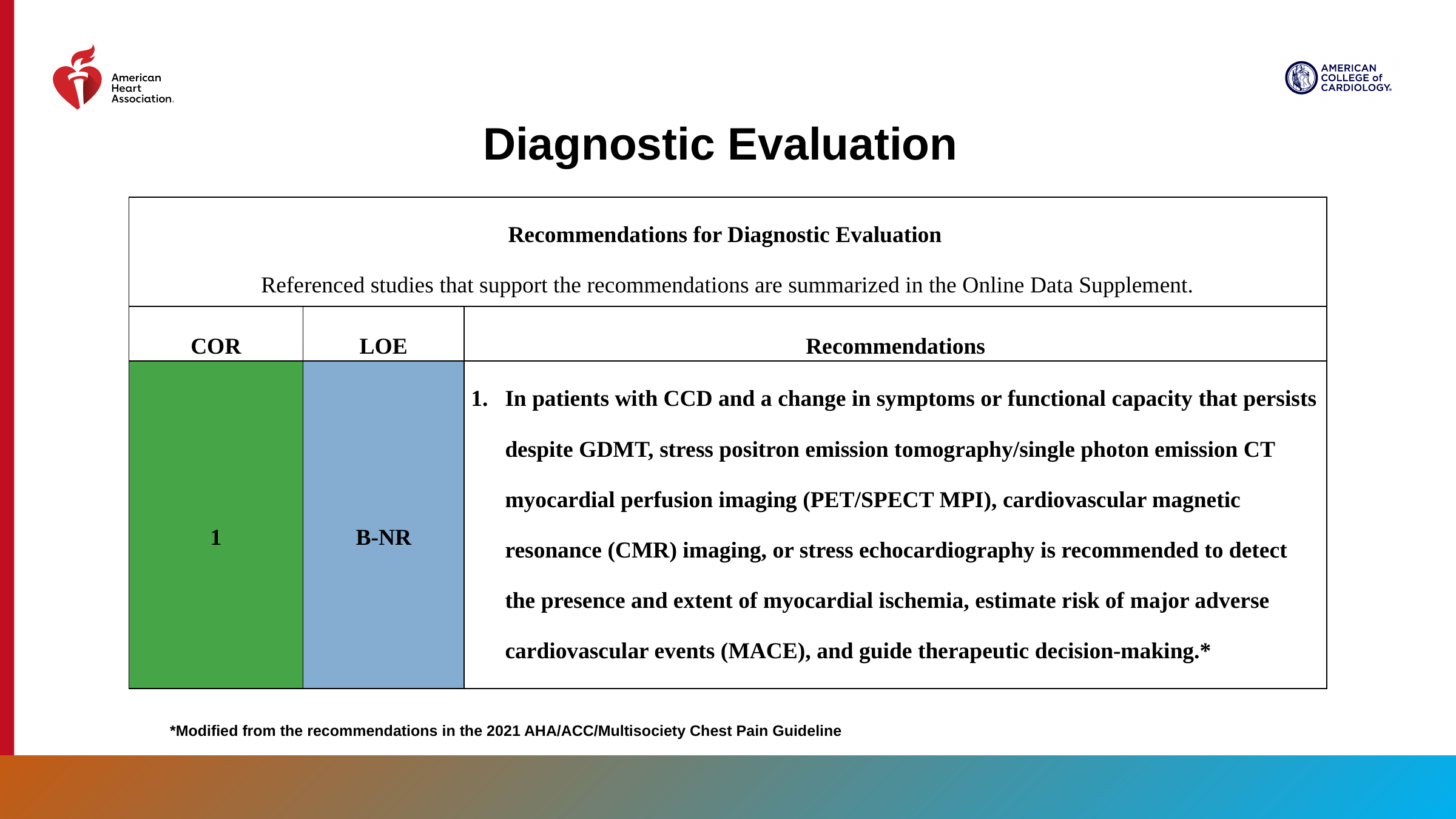

Diagnostic Evaluation
| Recommendations for Diagnostic Evaluation Referenced studies that support the recommendations are summarized in the Online Data Supplement. |  |  |
| --- | --- | --- |
| COR | LOE | Recommendations |
| 1 | B-NR | In patients with CCD and a change in symptoms or functional capacity that persists despite GDMT, stress positron emission tomography/single photon emission CT myocardial perfusion imaging (PET/SPECT MPI), cardiovascular magnetic resonance (CMR) imaging, or stress echocardiography is recommended to detect the presence and extent of myocardial ischemia, estimate risk of major adverse cardiovascular events (MACE), and guide therapeutic decision-making.\* |
*Modified from the recommendations in the 2021 AHA/ACC/Multisociety Chest Pain Guideline
23